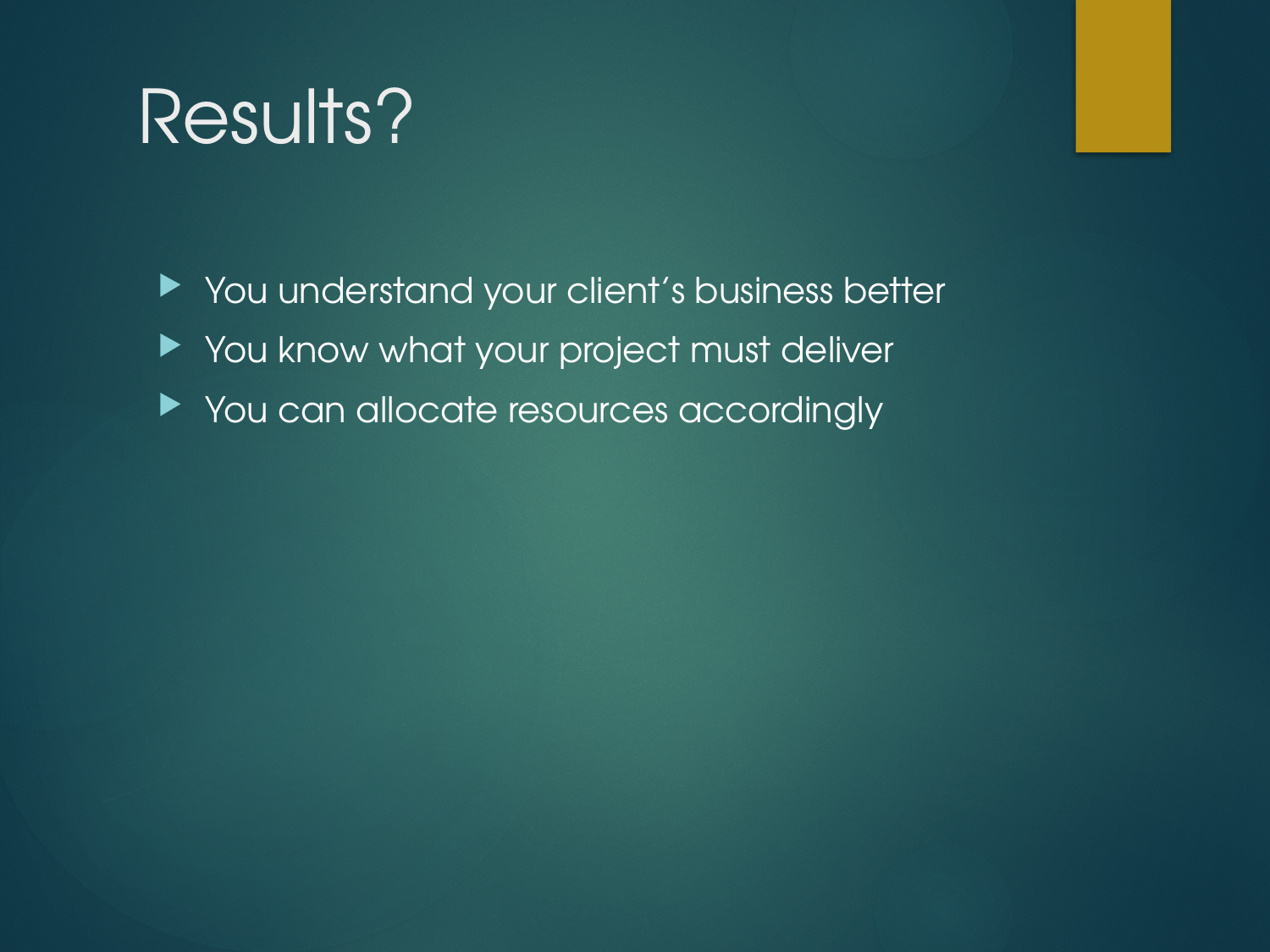

# Results?
You understand your client’s business better
You know what your project must deliver
You can allocate resources accordingly